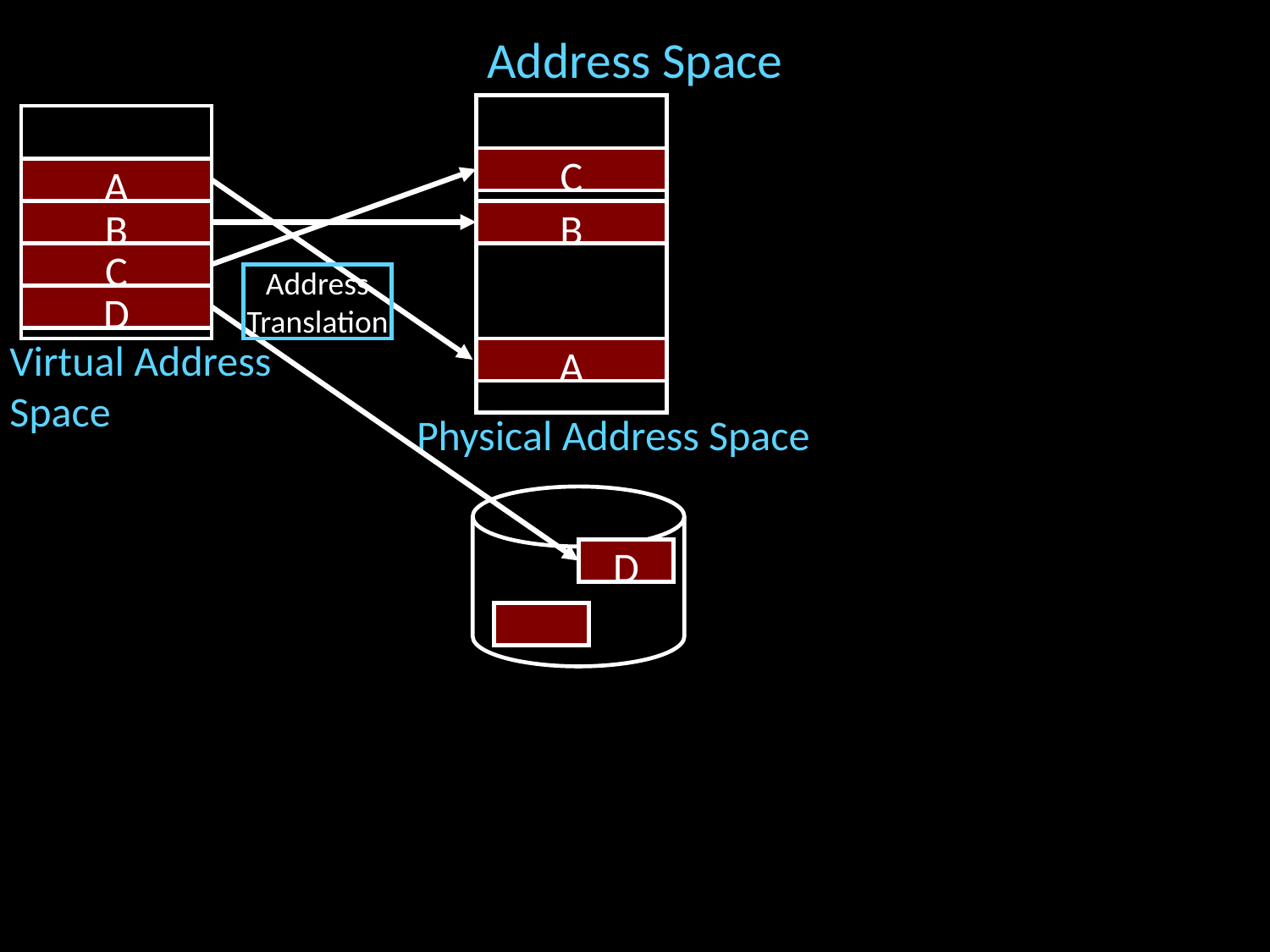

# Address Space

C
A
B
B
C
Address Translation
D
Virtual Address
Space
A
Physical Address Space

D